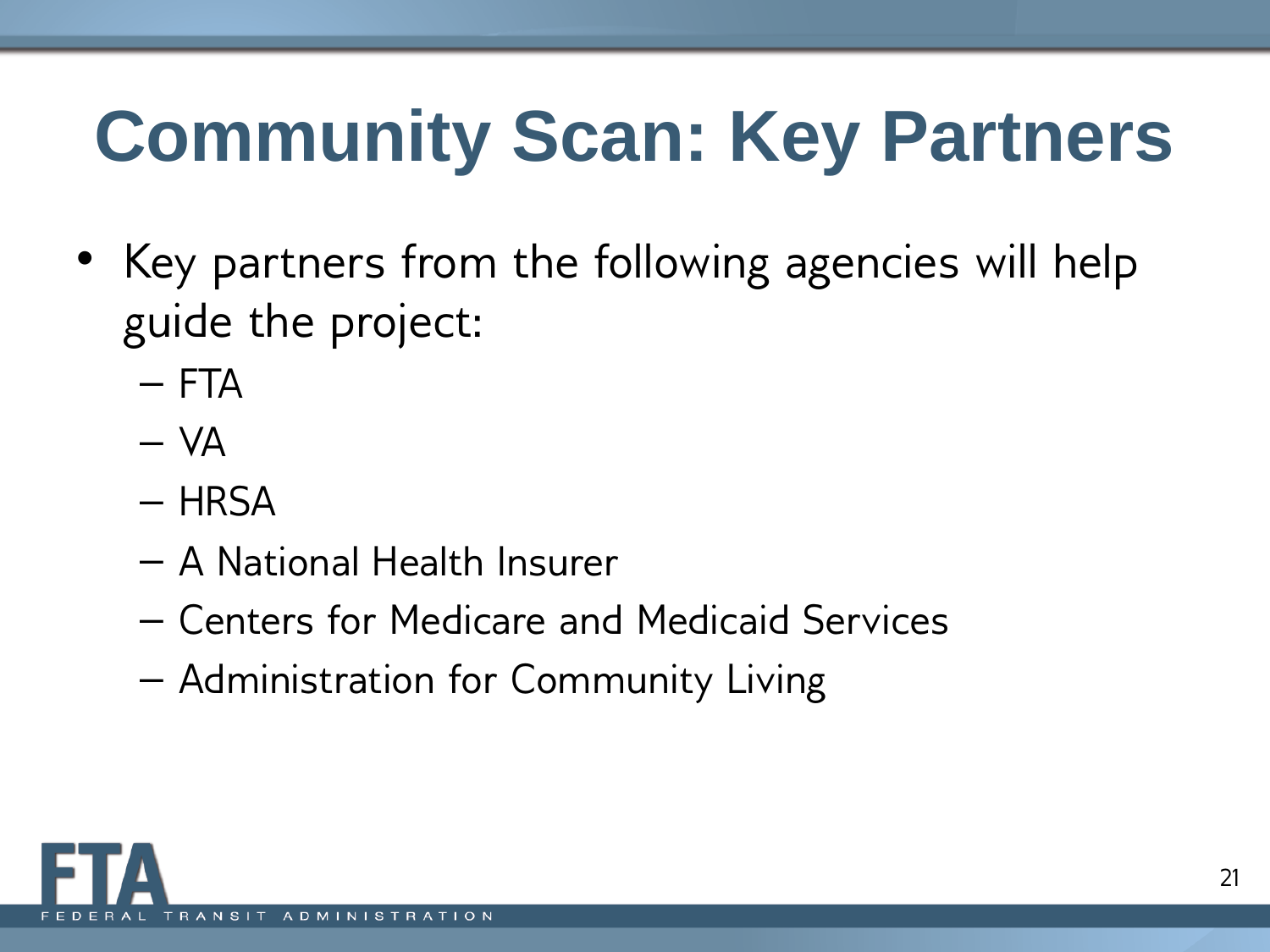

# Community Scan: Key Partners
Key partners from the following agencies will help guide the project:
FTA
VA
HRSA
A National Health Insurer
Centers for Medicare and Medicaid Services
Administration for Community Living
21